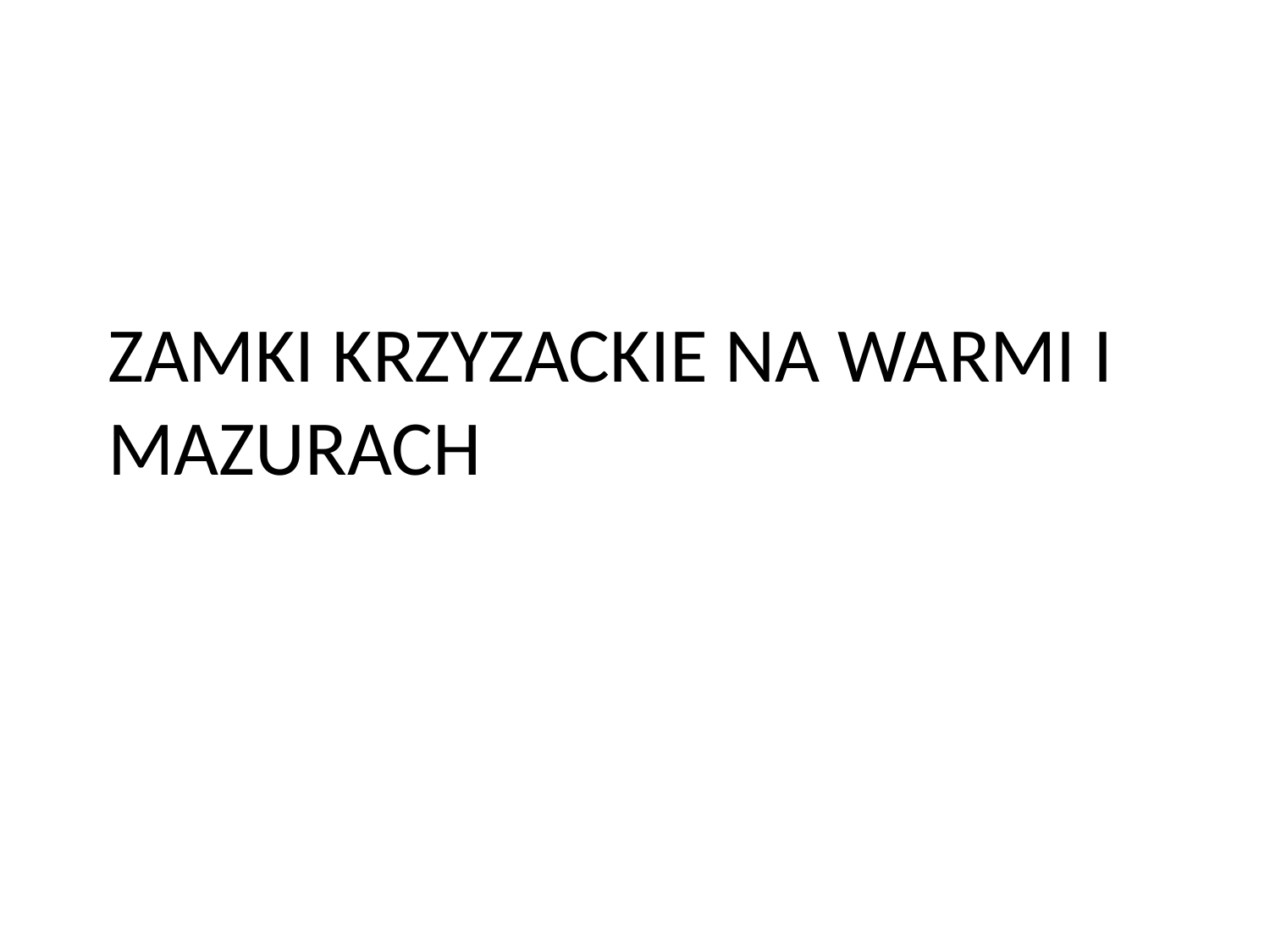

# ZAMKI KRZYZACKIE NA WARMI I MAZURACH